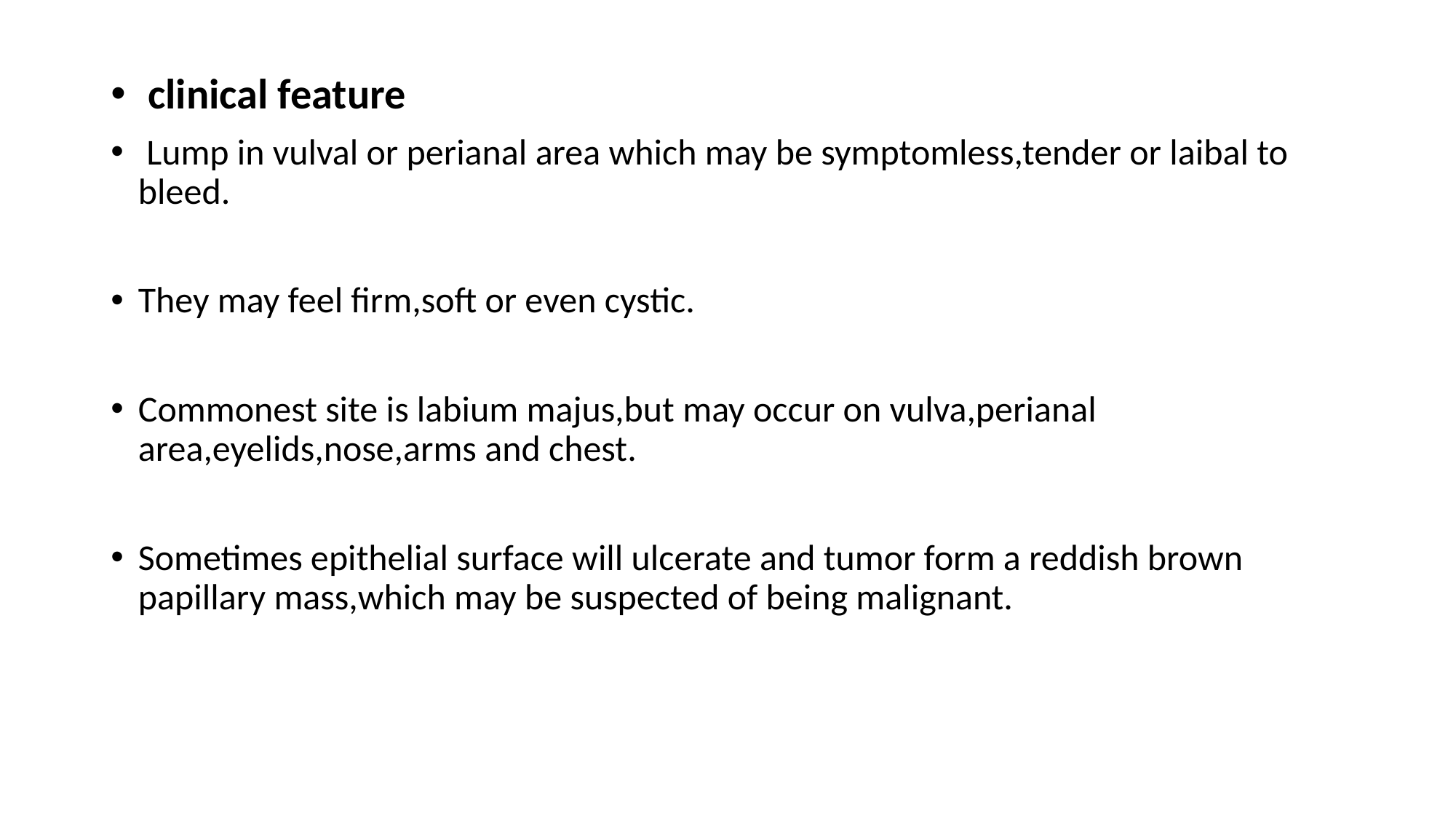

clinical feature
 Lump in vulval or perianal area which may be symptomless,tender or laibal to bleed.

They may feel firm,soft or even cystic.

Commonest site is labium majus,but may occur on vulva,perianal area,eyelids,nose,arms and chest.

Sometimes epithelial surface will ulcerate and tumor form a reddish brown papillary mass,which may be suspected of being malignant.